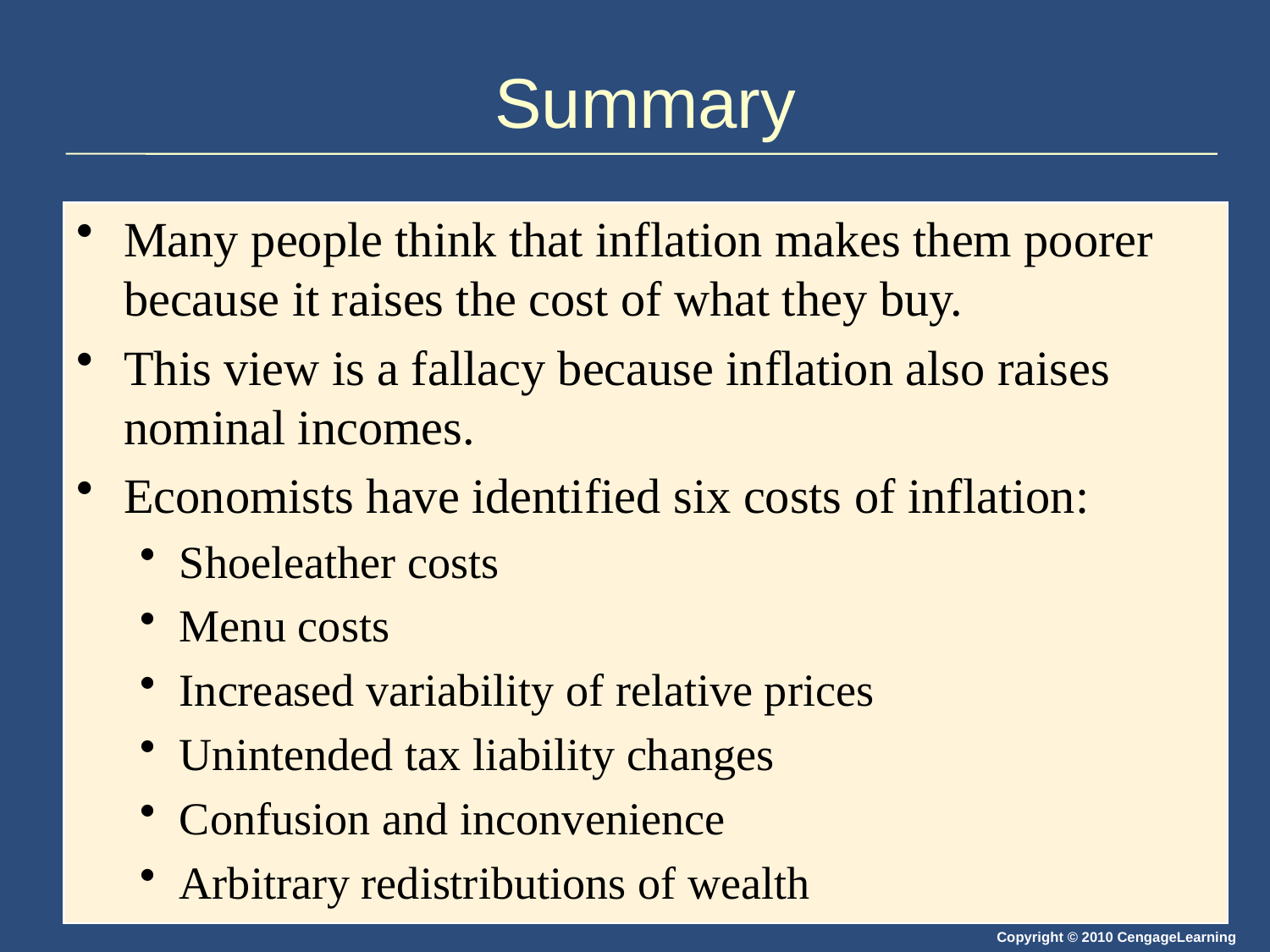

# Summary

Many people think that inflation makes them poorer because it raises the cost of what they buy.
This view is a fallacy because inflation also raises nominal incomes.
Economists have identified six costs of inflation:
Shoeleather costs
Menu costs
Increased variability of relative prices
Unintended tax liability changes
Confusion and inconvenience
Arbitrary redistributions of wealth